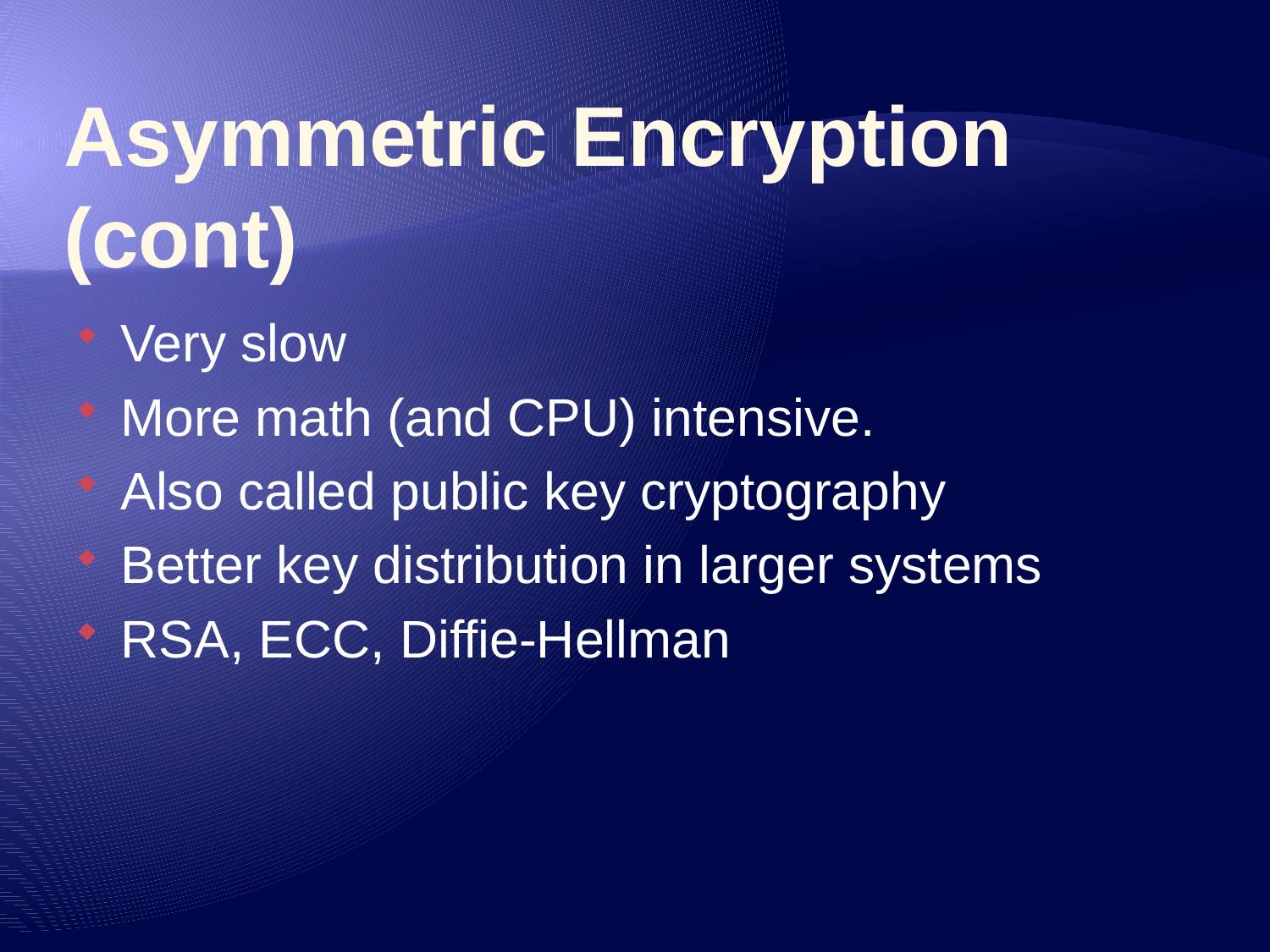

# Asymmetric Encryption (cont)
Very slow
More math (and CPU) intensive.
Also called public key cryptography
Better key distribution in larger systems
RSA, ECC, Diffie-Hellman